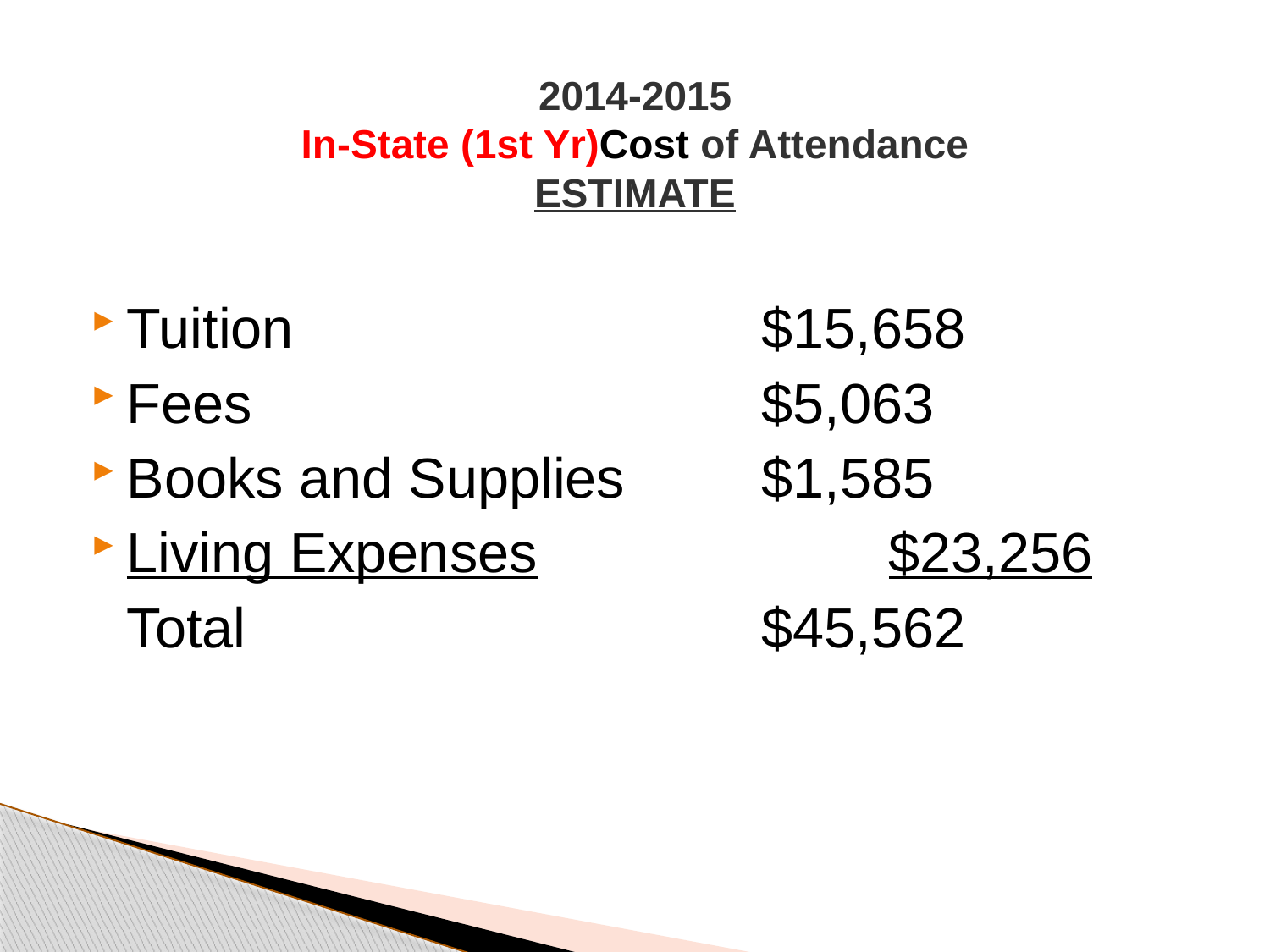

# 2014-2015 In-State (1st Yr)Cost of Attendance ESTIMATE
Tuition 				$15,658
Fees					$5,063
Books and Supplies		$1,585
Living Expenses			$23,256
	Total					$45,562